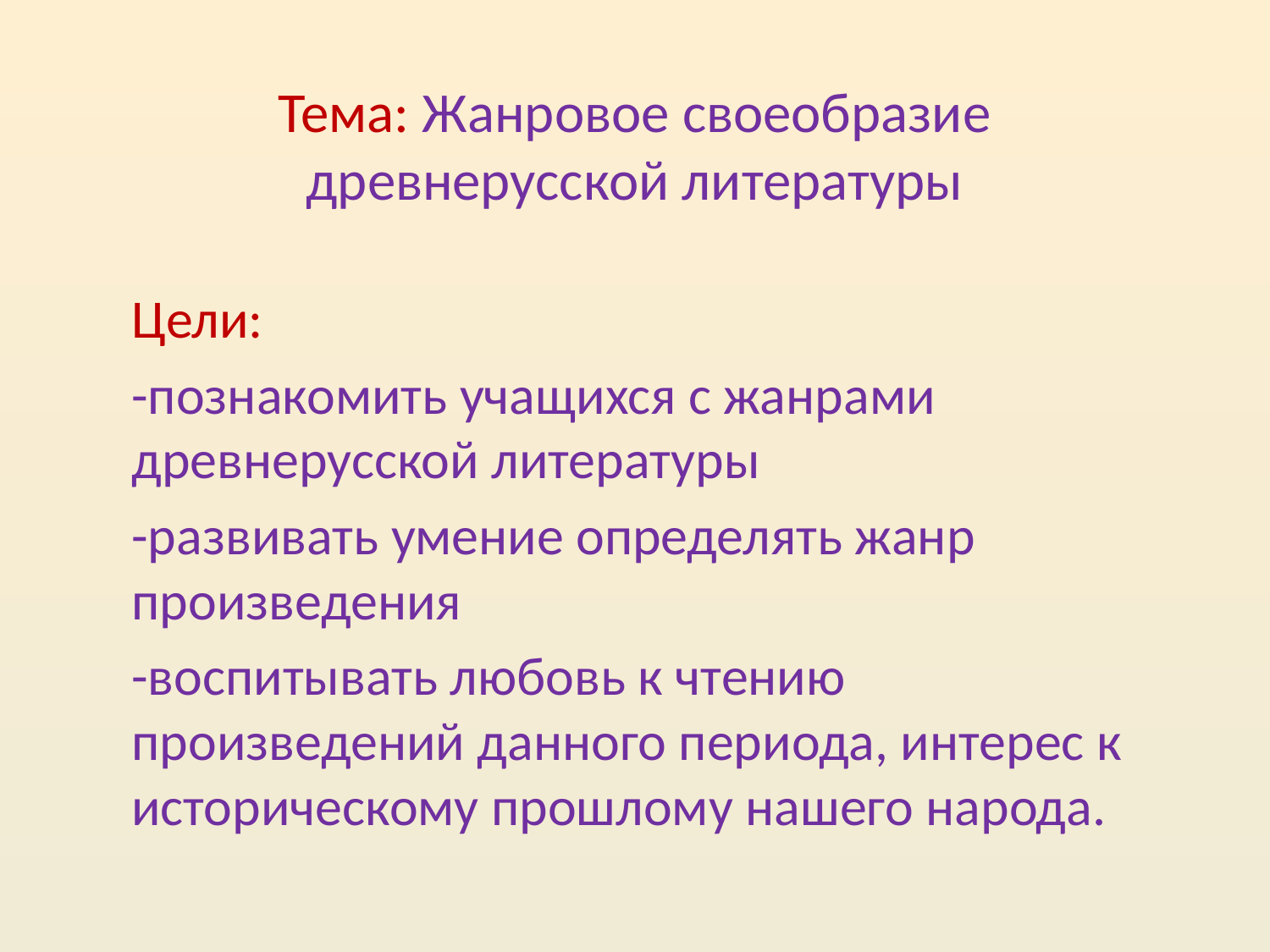

# Тема: Жанровое своеобразие древнерусской литературы
Цели:
-познакомить учащихся с жанрами древнерусской литературы
-развивать умение определять жанр произведения
-воспитывать любовь к чтению произведений данного периода, интерес к историческому прошлому нашего народа.